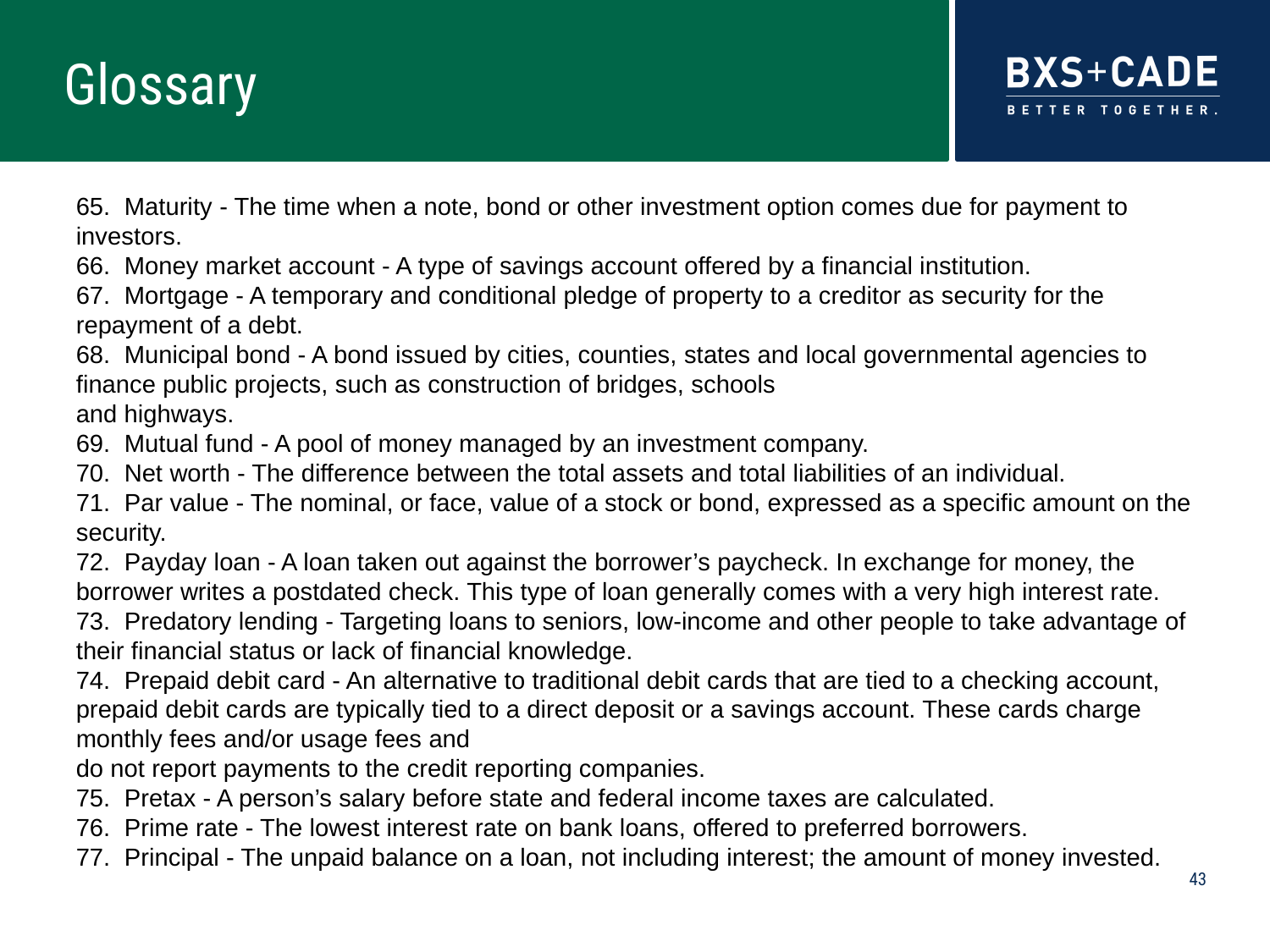

# Glossary
65.  Maturity - The time when a note, bond or other investment option comes due for payment to investors.
66.  Money market account - A type of savings account offered by a financial institution.
67.  Mortgage - A temporary and conditional pledge of property to a creditor as security for the repayment of a debt.
68.  Municipal bond - A bond issued by cities, counties, states and local governmental agencies to finance public projects, such as construction of bridges, schools
and highways.
69.  Mutual fund - A pool of money managed by an investment company.
70.  Net worth - The difference between the total assets and total liabilities of an individual.
71.  Par value - The nominal, or face, value of a stock or bond, expressed as a specific amount on the security.
72.  Payday loan - A loan taken out against the borrower’s paycheck. In exchange for money, the borrower writes a postdated check. This type of loan generally comes with a very high interest rate.
73.  Predatory lending - Targeting loans to seniors, low-income and other people to take advantage of their financial status or lack of financial knowledge.
74.  Prepaid debit card - An alternative to traditional debit cards that are tied to a checking account, prepaid debit cards are typically tied to a direct deposit or a savings account. These cards charge monthly fees and/or usage fees and
do not report payments to the credit reporting companies.
75.  Pretax - A person’s salary before state and federal income taxes are calculated.
76.  Prime rate - The lowest interest rate on bank loans, offered to preferred borrowers.
77.  Principal - The unpaid balance on a loan, not including interest; the amount of money invested.

43